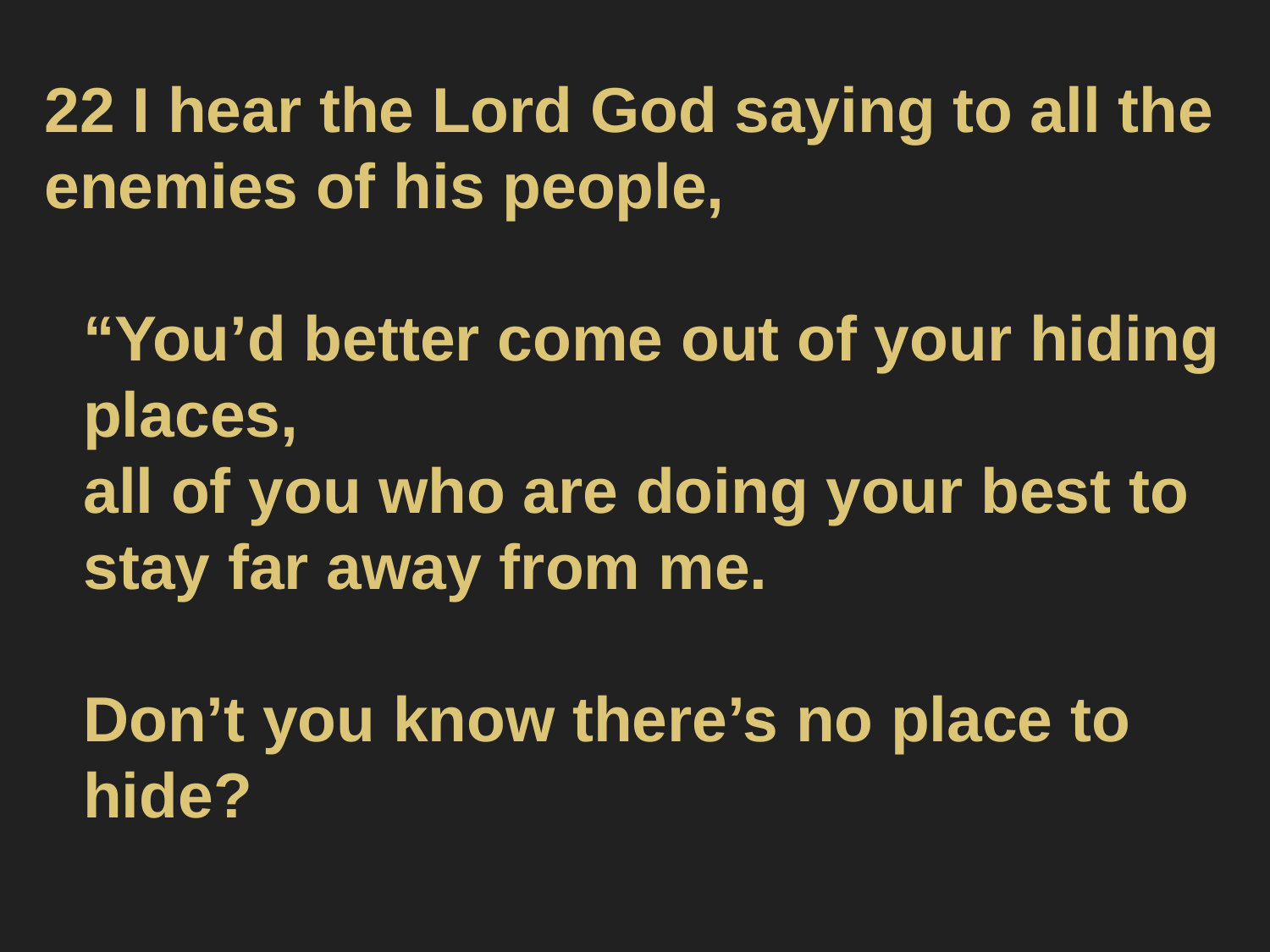

#
22 I hear the Lord God saying to all the enemies of his people,

“You’d better come out of your hiding places,
all of you who are doing your best to stay far away from me.

Don’t you know there’s no place to hide?